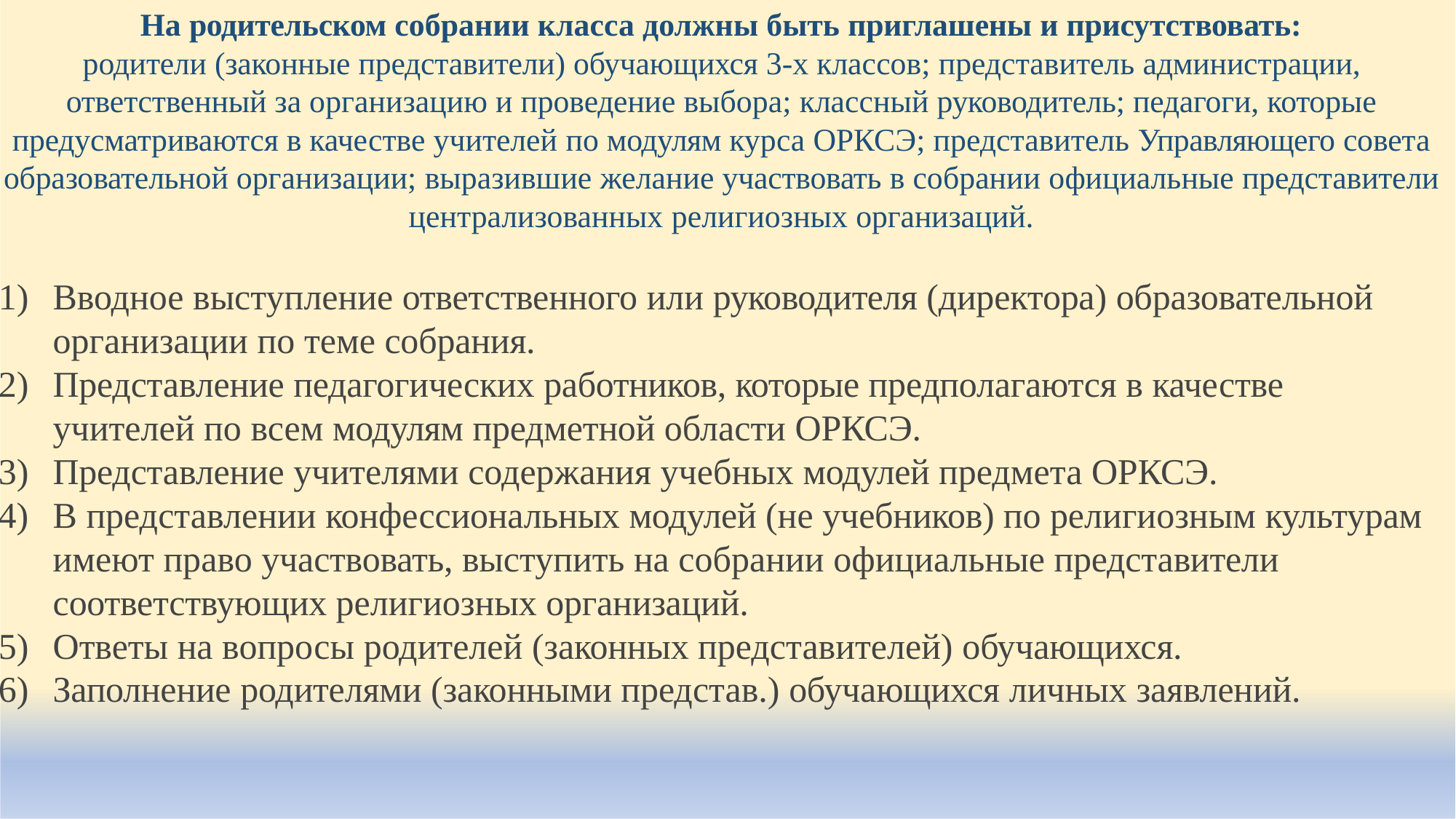

На родительском собрании класса должны быть приглашены и присутствовать:
родители (законные представители) обучающихся 3-х классов; представитель администрации, ответственный за организацию и проведение выбора; классный руководитель; педагоги, которые предусматриваются в качестве учителей по модулям курса ОРКСЭ; представитель Управляющего совета образовательной организации; выразившие желание участвовать в собрании официальные представители централизованных религиозных организаций.

Вводное выступление ответственного или руководителя (директора) образовательной
организации по теме собрания.
Представление педагогических работников, которые предполагаются в качестве
учителей по всем модулям предметной области ОРКСЭ.
Представление учителями содержания учебных модулей предмета ОРКСЭ.
В представлении конфессиональных модулей (не учебников) по религиозным культурам имеют право участвовать, выступить на собрании официальные представители соответствующих религиозных организаций.
Ответы на вопросы родителей (законных представителей) обучающихся.
Заполнение родителями (законными представ.) обучающихся личных заявлений.